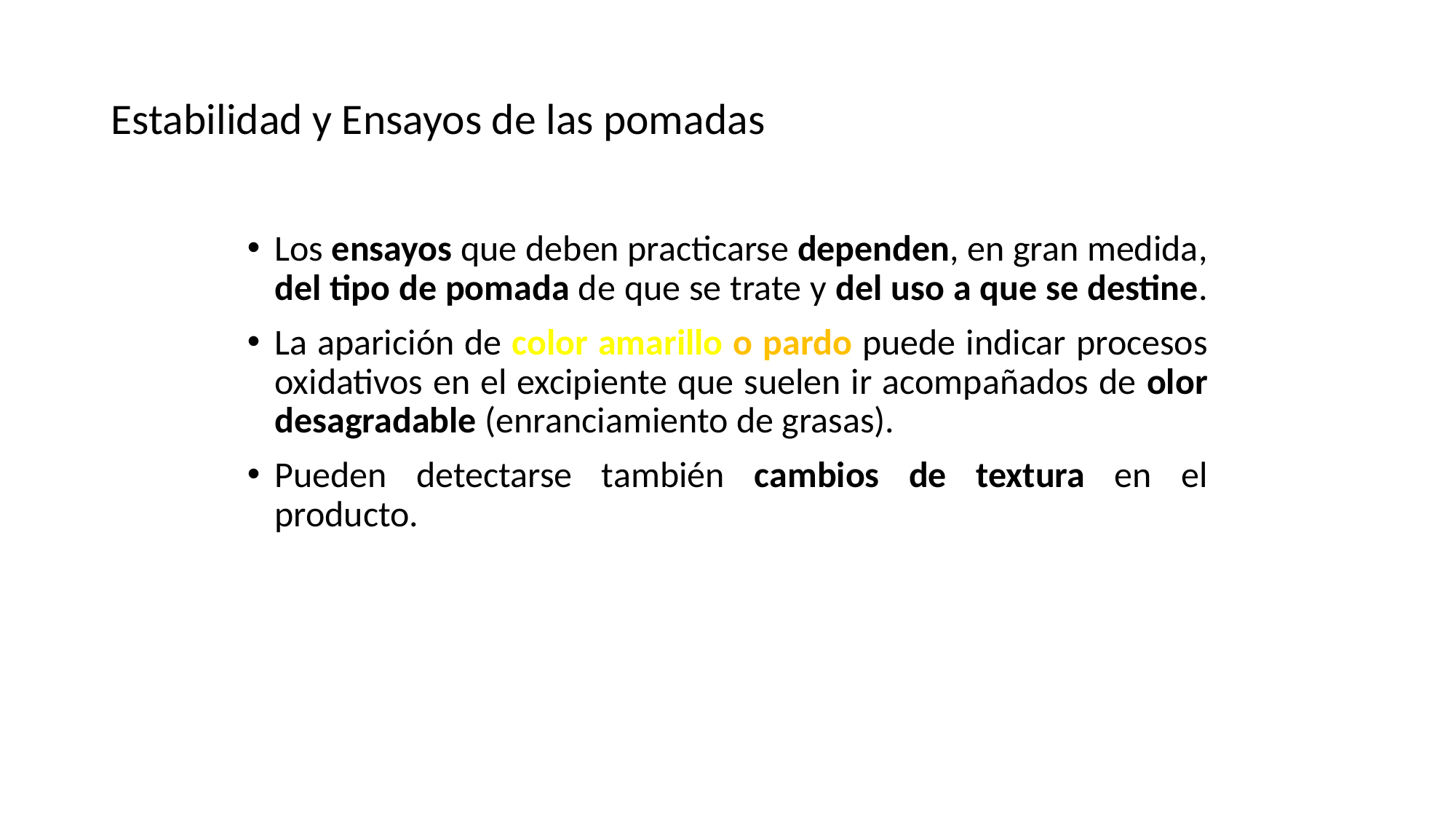

# Estabilidad y Ensayos de las pomadas
Los ensayos que deben practicarse dependen, en gran medida, del tipo de pomada de que se trate y del uso a que se destine.
La aparición de color amarillo o pardo puede indicar procesos oxidativos en el excipiente que suelen ir acompañados de olor desagradable (enranciamiento de grasas).
Pueden detectarse también cambios de textura en el producto.